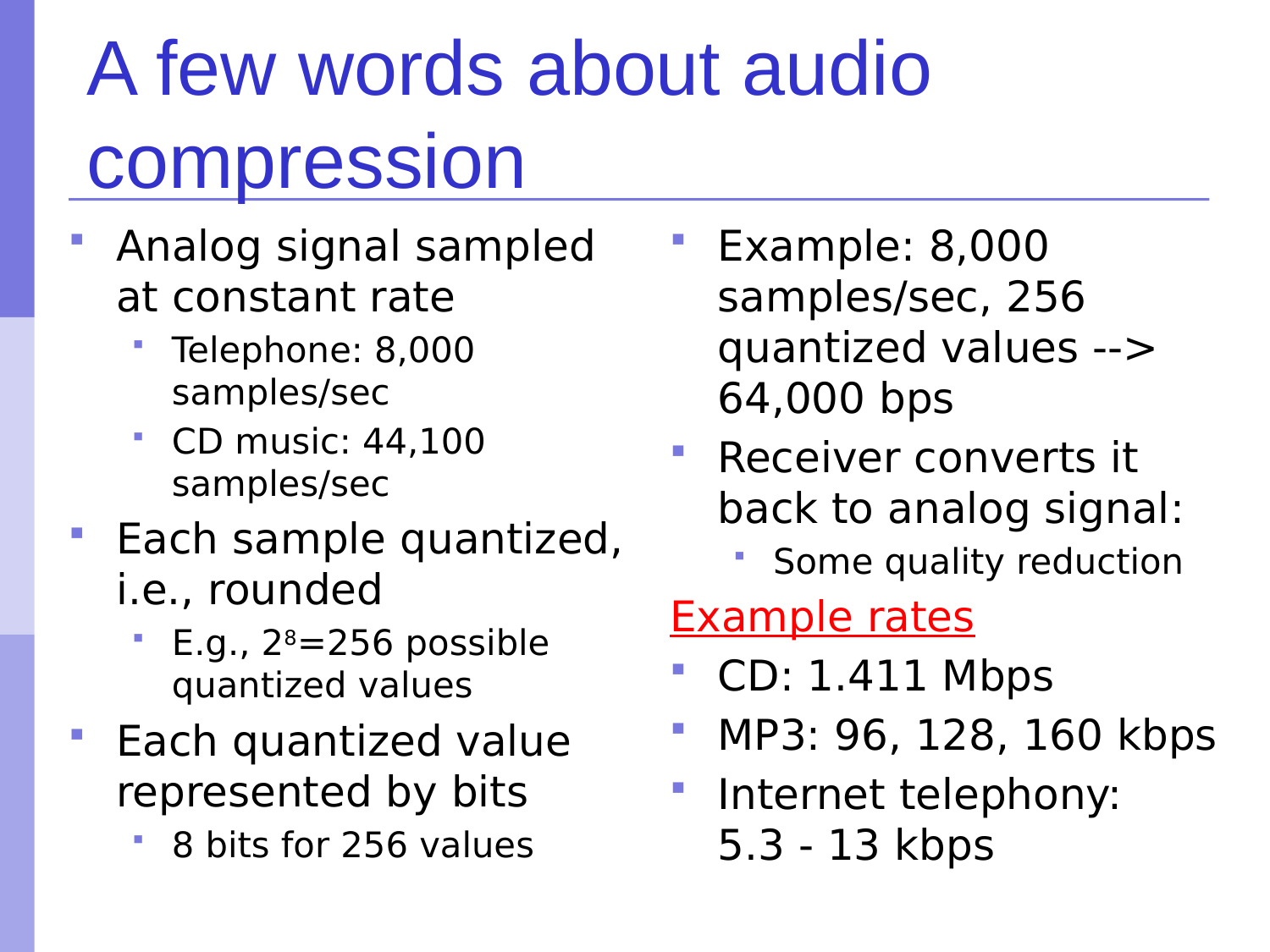

# A few words about audio compression
Analog signal sampled at constant rate
Telephone: 8,000 samples/sec
CD music: 44,100 samples/sec
Each sample quantized, i.e., rounded
E.g., 28=256 possible quantized values
Each quantized value represented by bits
8 bits for 256 values
Example: 8,000 samples/sec, 256 quantized values --> 64,000 bps
Receiver converts it back to analog signal:
Some quality reduction
Example rates
CD: 1.411 Mbps
MP3: 96, 128, 160 kbps
Internet telephony:
5.3 - 13 kbps